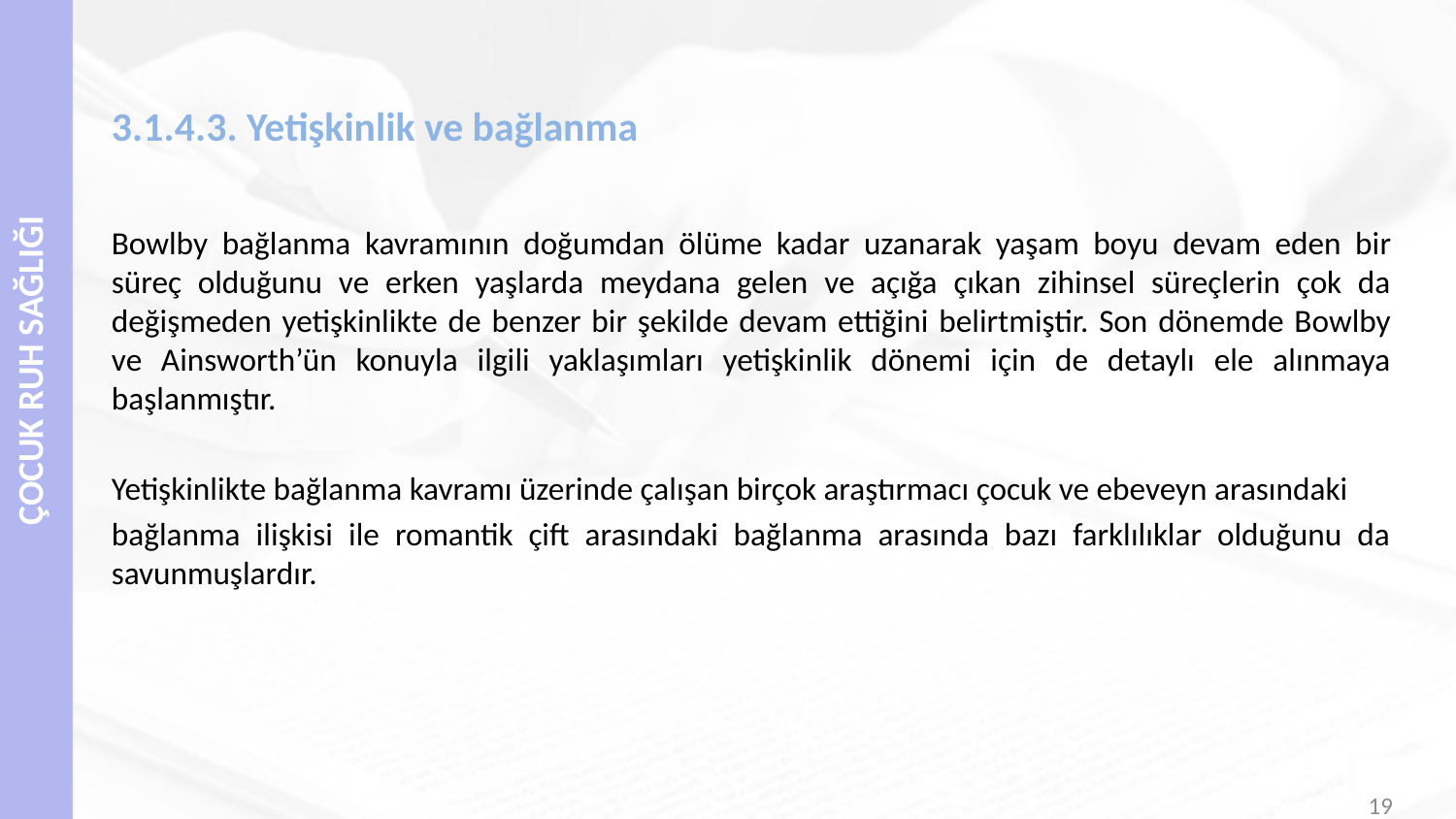

# 3.1.4.3. Yetişkinlik ve bağlanma
Bowlby bağlanma kavramının doğumdan ölüme kadar uzanarak yaşam boyu devam eden bir süreç olduğunu ve erken yaşlarda meydana gelen ve açığa çıkan zihinsel süreçlerin çok da değişmeden yetişkinlikte de benzer bir şekilde devam ettiğini belirtmiştir. Son dönemde Bowlby ve Ainsworth’ün konuyla ilgili yaklaşımları yetişkinlik dönemi için de detaylı ele alınmaya başlanmıştır.

Yetişkinlikte bağlanma kavramı üzerinde çalışan birçok araştırmacı çocuk ve ebeveyn arasındaki
bağlanma ilişkisi ile romantik çift arasındaki bağlanma arasında bazı farklılıklar olduğunu da savunmuşlardır.